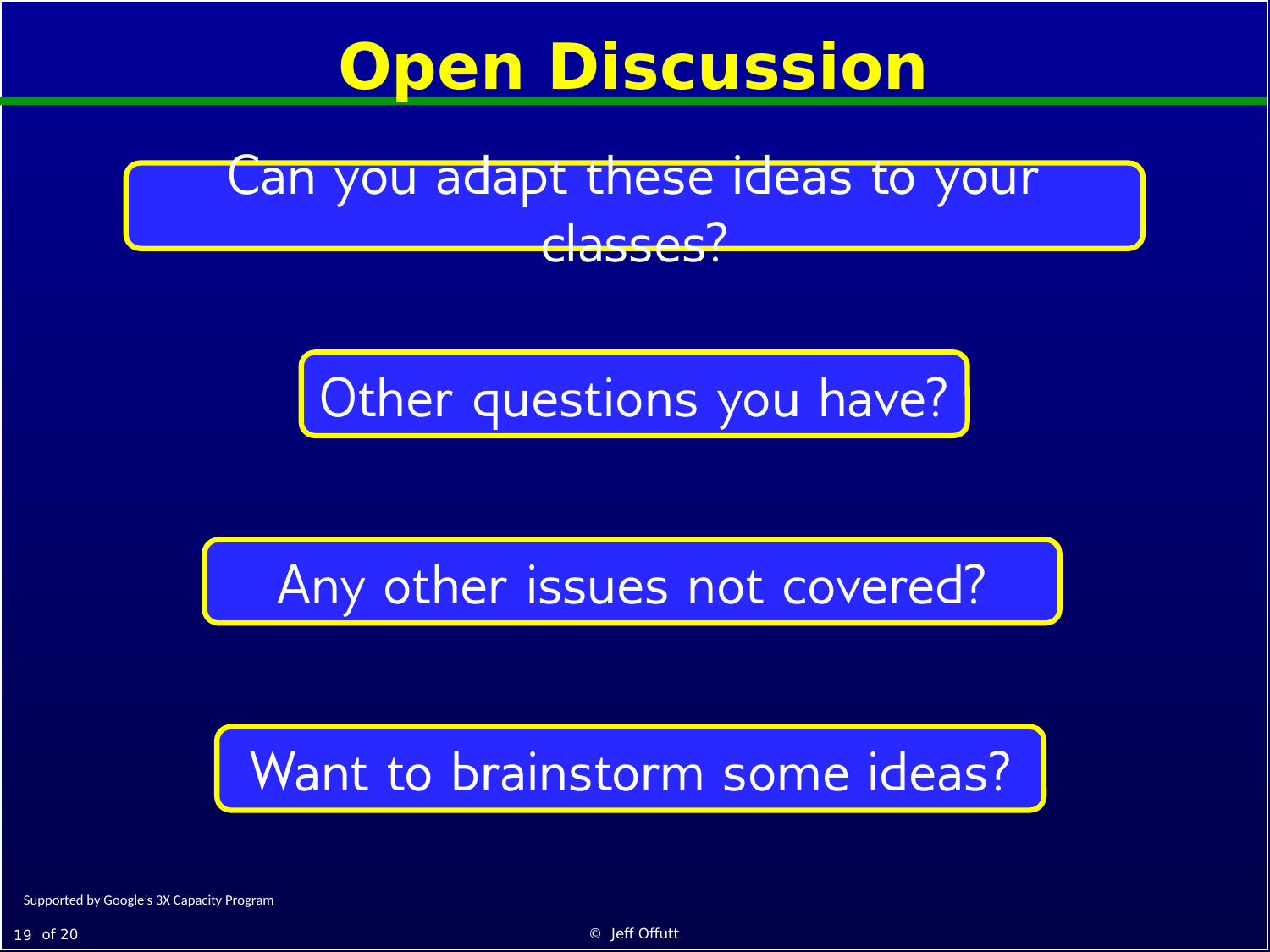

# Open Discussion
Can you adapt these ideas to your classes?
Other questions you have?
Any other issues not covered?
Want to brainstorm some ideas?
©  Jeff Offutt
19